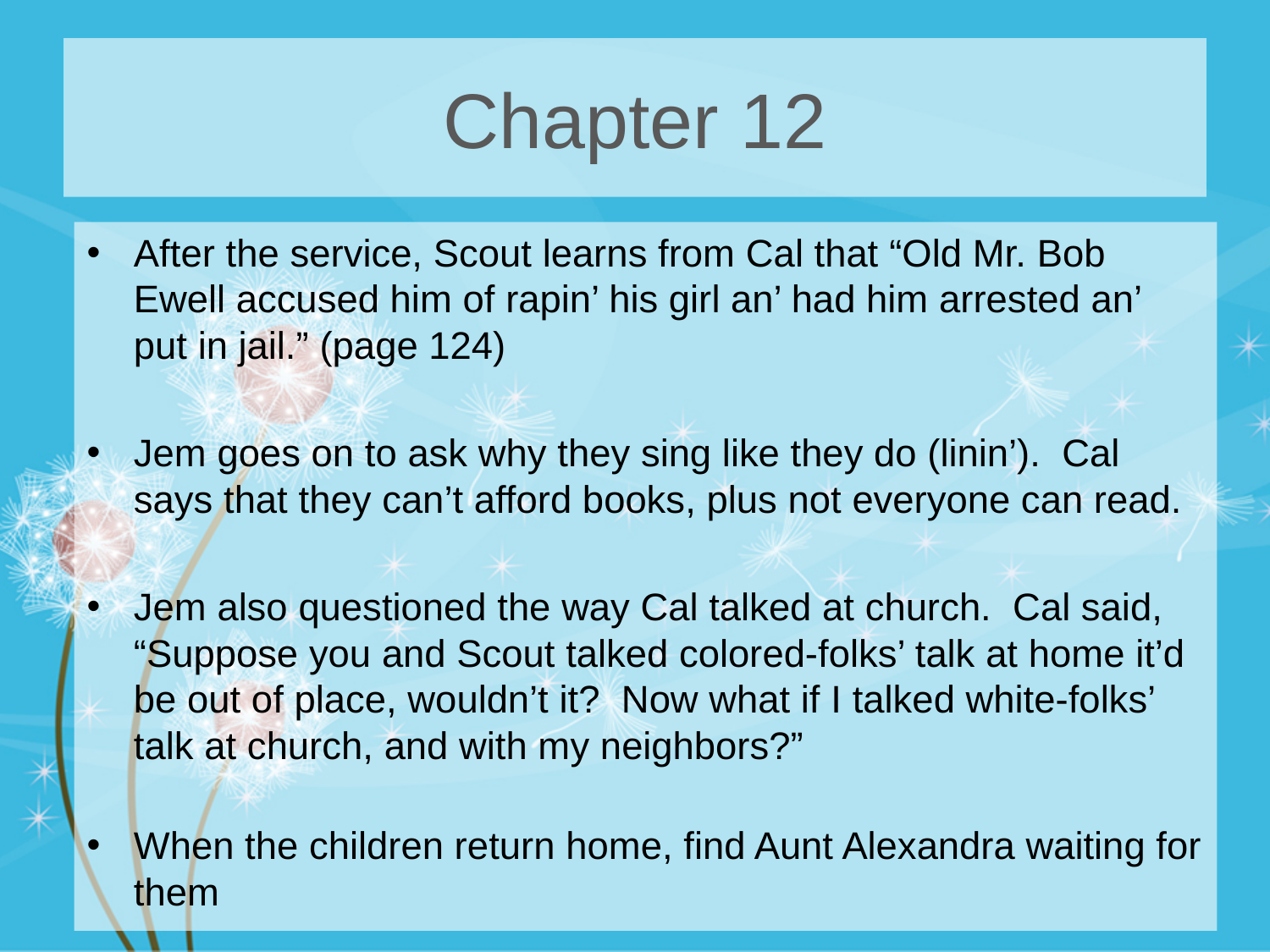

# Chapter 12
After the service, Scout learns from Cal that “Old Mr. Bob Ewell accused him of rapin’ his girl an’ had him arrested an’ put in jail.” (page 124)

Jem goes on to ask why they sing like they do (linin’).  Cal says that they can’t afford books, plus not everyone can read.

Jem also questioned the way Cal talked at church.  Cal said, “Suppose you and Scout talked colored-folks’ talk at home it’d be out of place, wouldn’t it?  Now what if I talked white-folks’ talk at church, and with my neighbors?”
When the children return home, find Aunt Alexandra waiting for them